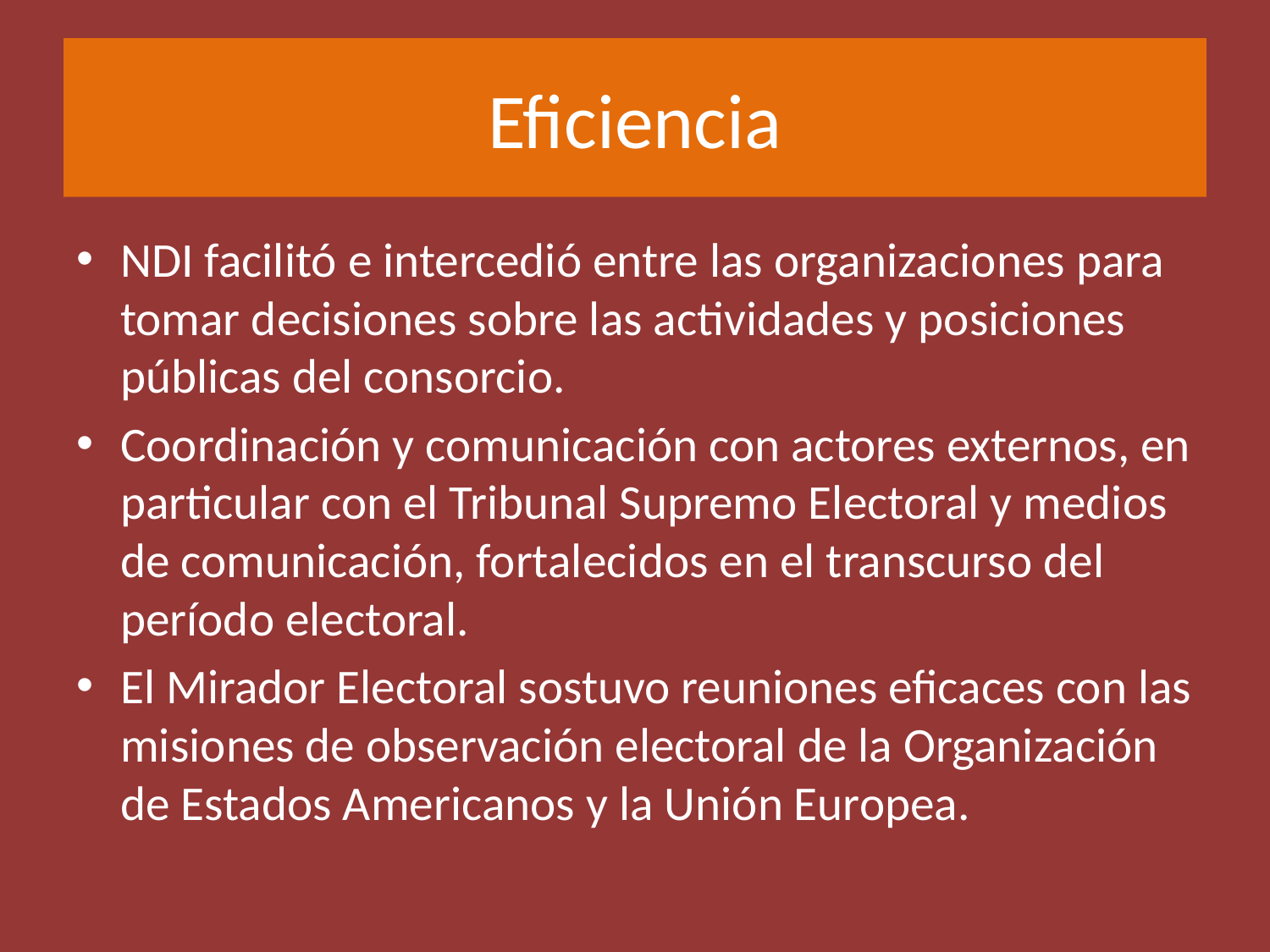

# Eficiencia
NDI facilitó e intercedió entre las organizaciones para tomar decisiones sobre las actividades y posiciones públicas del consorcio.
Coordinación y comunicación con actores externos, en particular con el Tribunal Supremo Electoral y medios de comunicación, fortalecidos en el transcurso del período electoral.
El Mirador Electoral sostuvo reuniones eficaces con las misiones de observación electoral de la Organización de Estados Americanos y la Unión Europea.